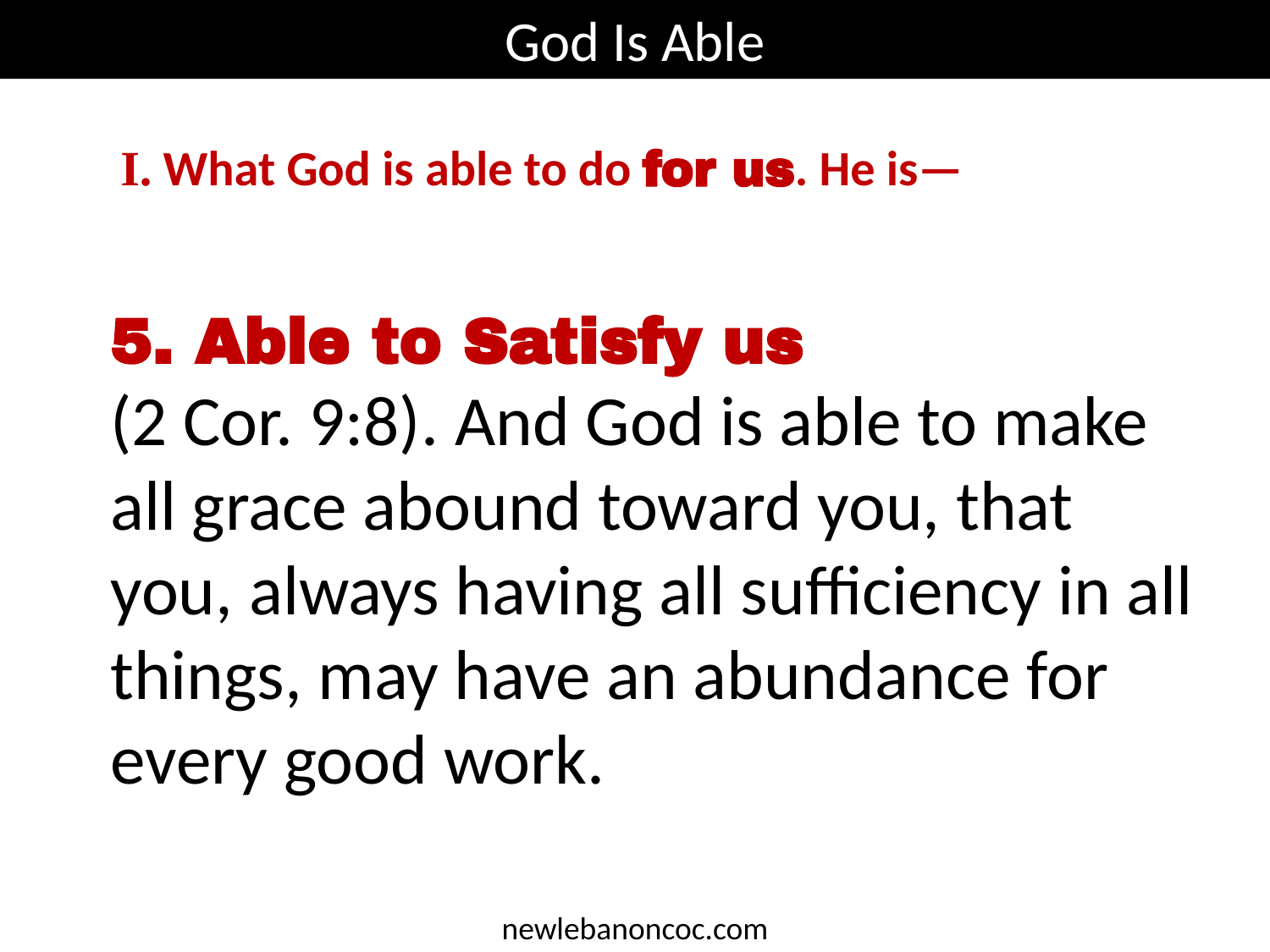

God Is Able
I. What God is able to do for us. He is—
5. Able to Satisfy us
(2 Cor. 9:8). And God is able to make all grace abound toward you, that you, always having all sufficiency in all things, may have an abundance for every good work.
newlebanoncoc.com